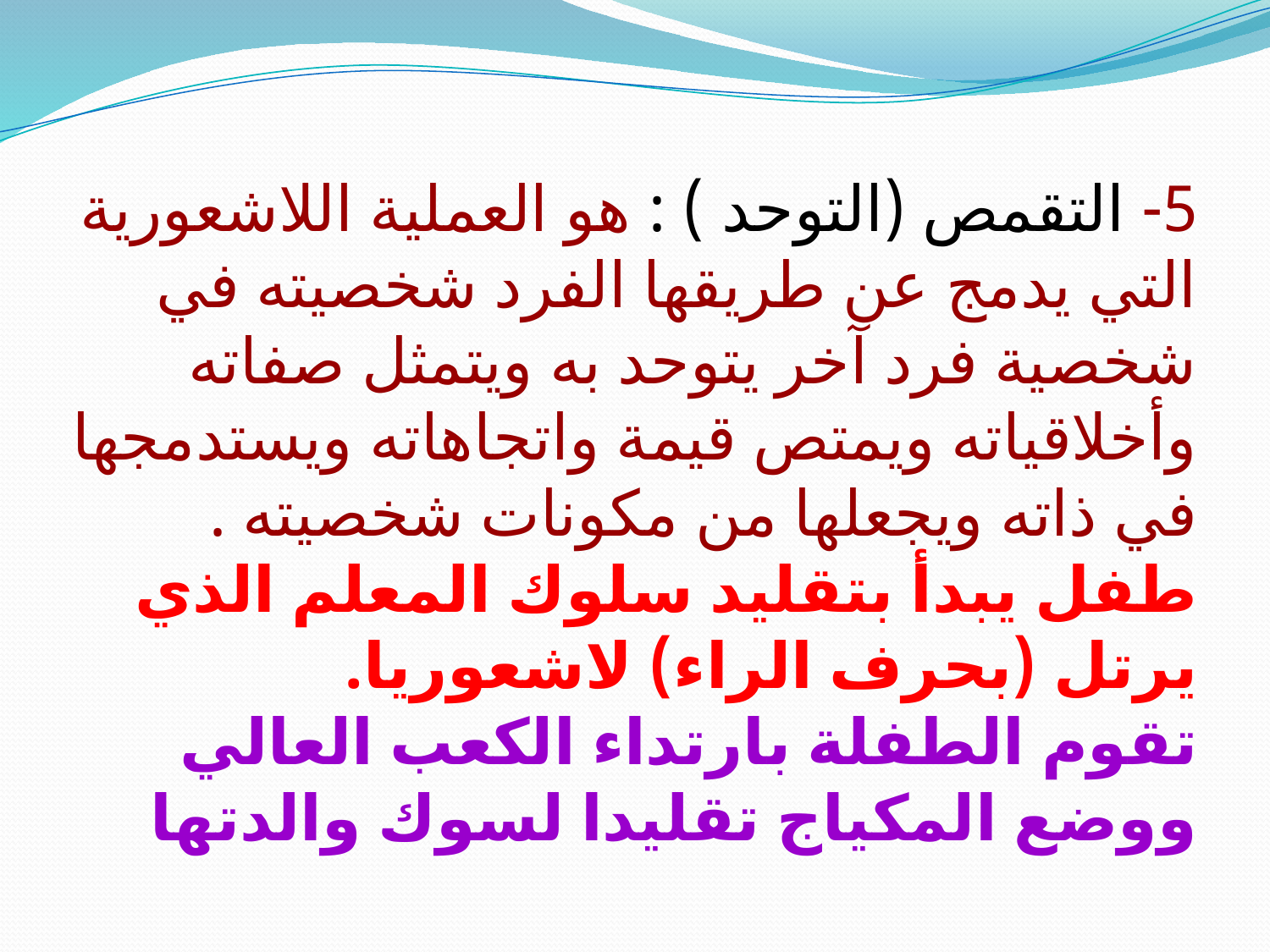

5- التقمص (التوحد ) : هو العملية اللاشعورية التي يدمج عن طريقها الفرد شخصيته في شخصية فرد آخر يتوحد به ويتمثل صفاته وأخلاقياته ويمتص قيمة واتجاهاته ويستدمجها في ذاته ويجعلها من مكونات شخصيته .
طفل يبدأ بتقليد سلوك المعلم الذي يرتل (بحرف الراء) لاشعوريا.
تقوم الطفلة بارتداء الكعب العالي ووضع المكياج تقليدا لسوك والدتها